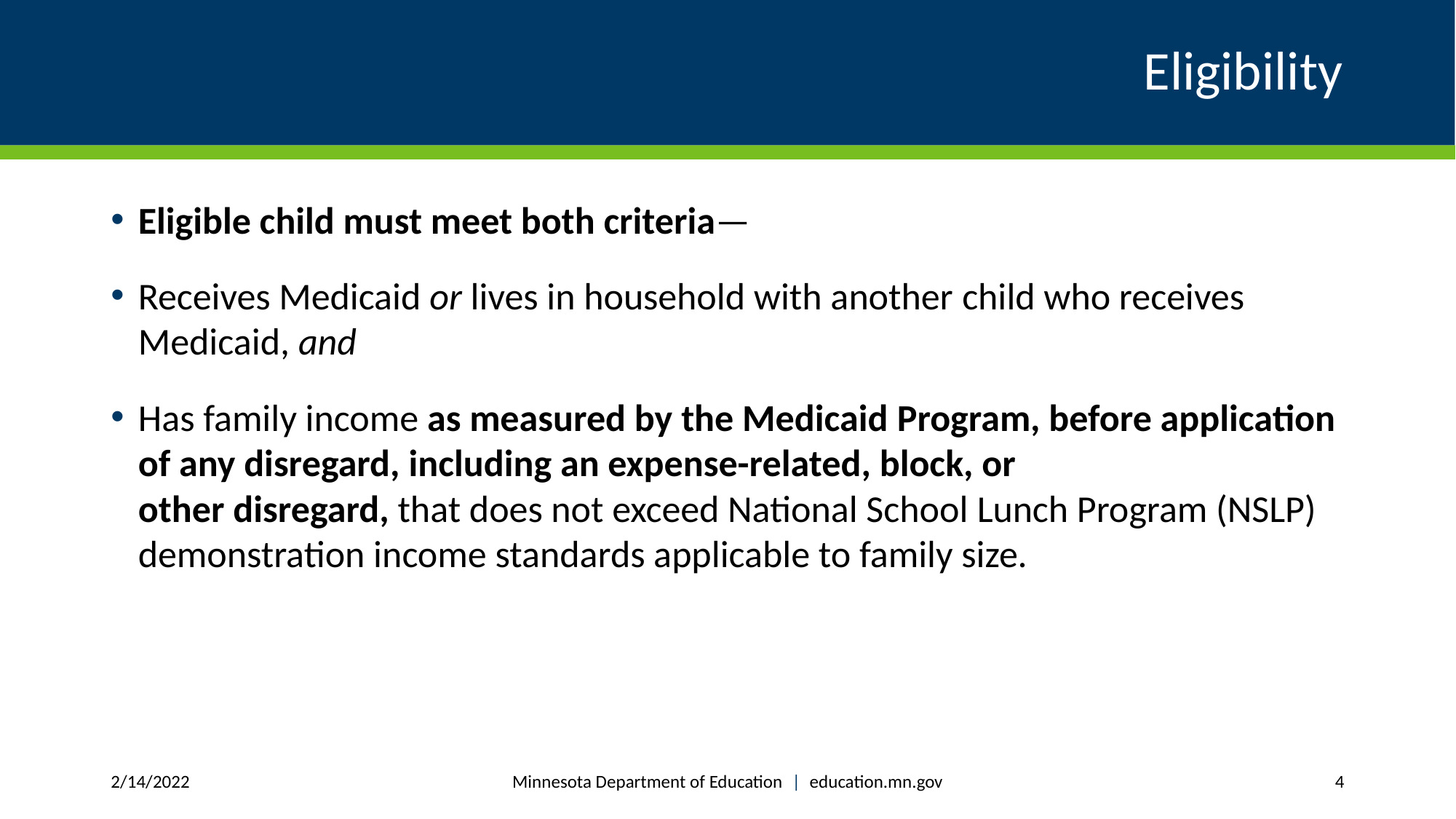

# Eligibility
Eligible child must meet both criteria—​
Receives Medicaid or lives in household with another child who receives Medicaid, and​
Has family income as measured by the Medicaid Program, before application of any disregard, including an expense-related, block, or other disregard, that does not exceed National School Lunch Program (NSLP) demonstration income standards applicable to family size.​

Minnesota Department of Education | education.mn.gov
2/14/2022
4